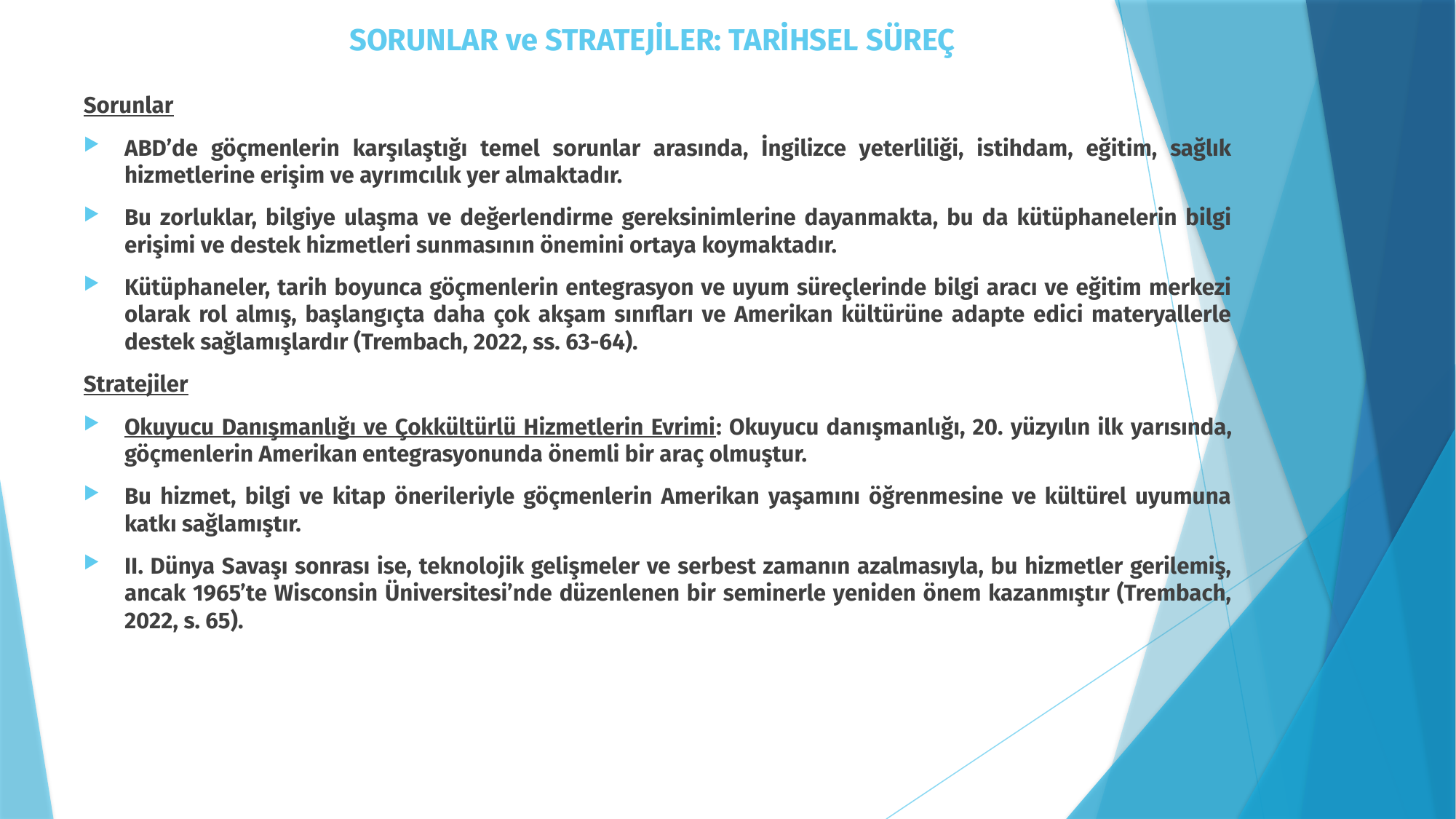

# SORUNLAR ve STRATEJİLER: TARİHSEL SÜREÇ
Sorunlar
ABD’de göçmenlerin karşılaştığı temel sorunlar arasında, İngilizce yeterliliği, istihdam, eğitim, sağlık hizmetlerine erişim ve ayrımcılık yer almaktadır.
Bu zorluklar, bilgiye ulaşma ve değerlendirme gereksinimlerine dayanmakta, bu da kütüphanelerin bilgi erişimi ve destek hizmetleri sunmasının önemini ortaya koymaktadır.
Kütüphaneler, tarih boyunca göçmenlerin entegrasyon ve uyum süreçlerinde bilgi aracı ve eğitim merkezi olarak rol almış, başlangıçta daha çok akşam sınıfları ve Amerikan kültürüne adapte edici materyallerle destek sağlamışlardır (Trembach, 2022, ss. 63-64).
Stratejiler
Okuyucu Danışmanlığı ve Çokkültürlü Hizmetlerin Evrimi: Okuyucu danışmanlığı, 20. yüzyılın ilk yarısında, göçmenlerin Amerikan entegrasyonunda önemli bir araç olmuştur.
Bu hizmet, bilgi ve kitap önerileriyle göçmenlerin Amerikan yaşamını öğrenmesine ve kültürel uyumuna katkı sağlamıştır.
II. Dünya Savaşı sonrası ise, teknolojik gelişmeler ve serbest zamanın azalmasıyla, bu hizmetler gerilemiş, ancak 1965’te Wisconsin Üniversitesi’nde düzenlenen bir seminerle yeniden önem kazanmıştır (Trembach, 2022, s. 65).